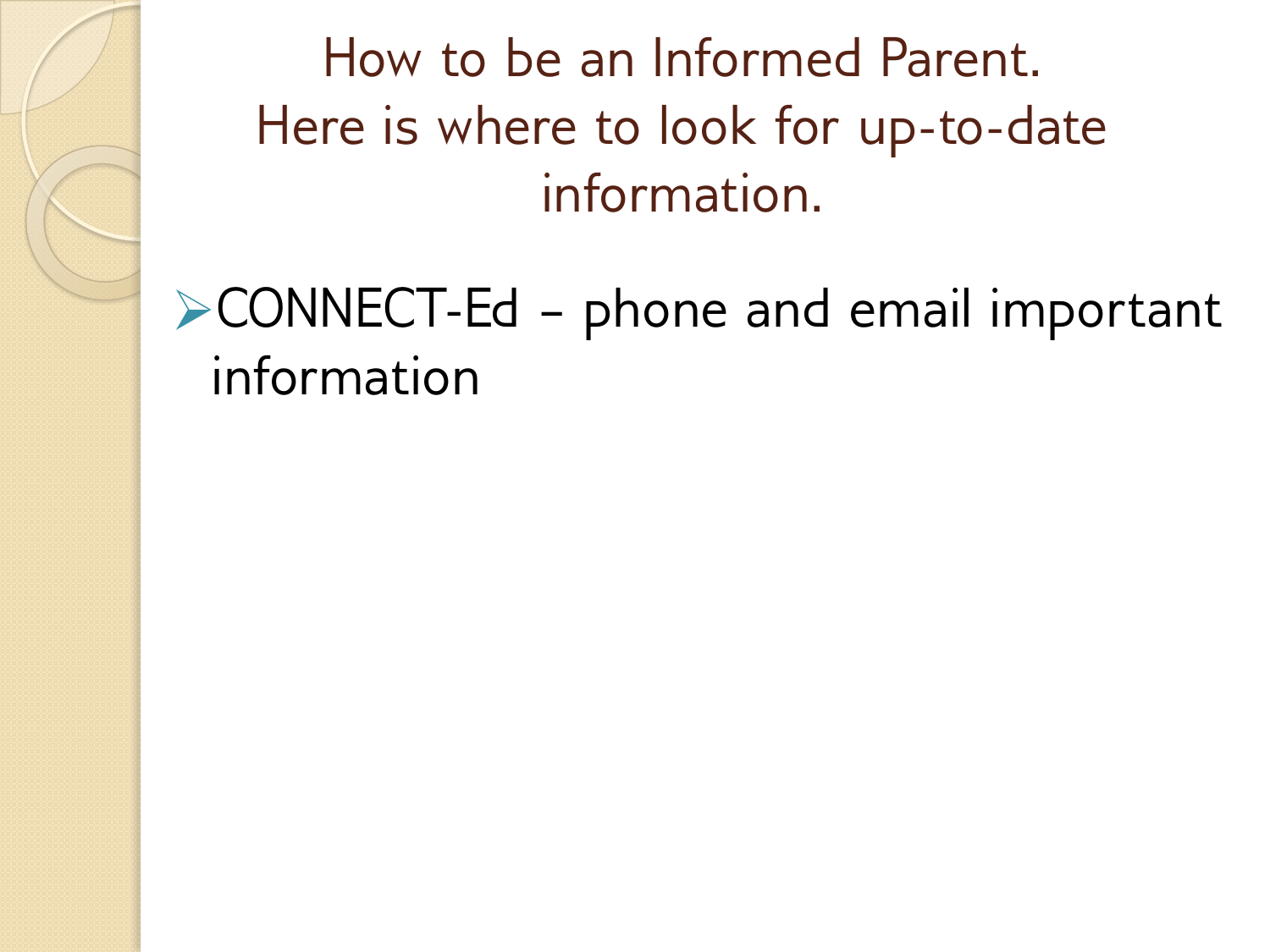

# How to be an Informed Parent. Here is where to look for up-to-date information.
CONNECT-Ed – phone and email important information